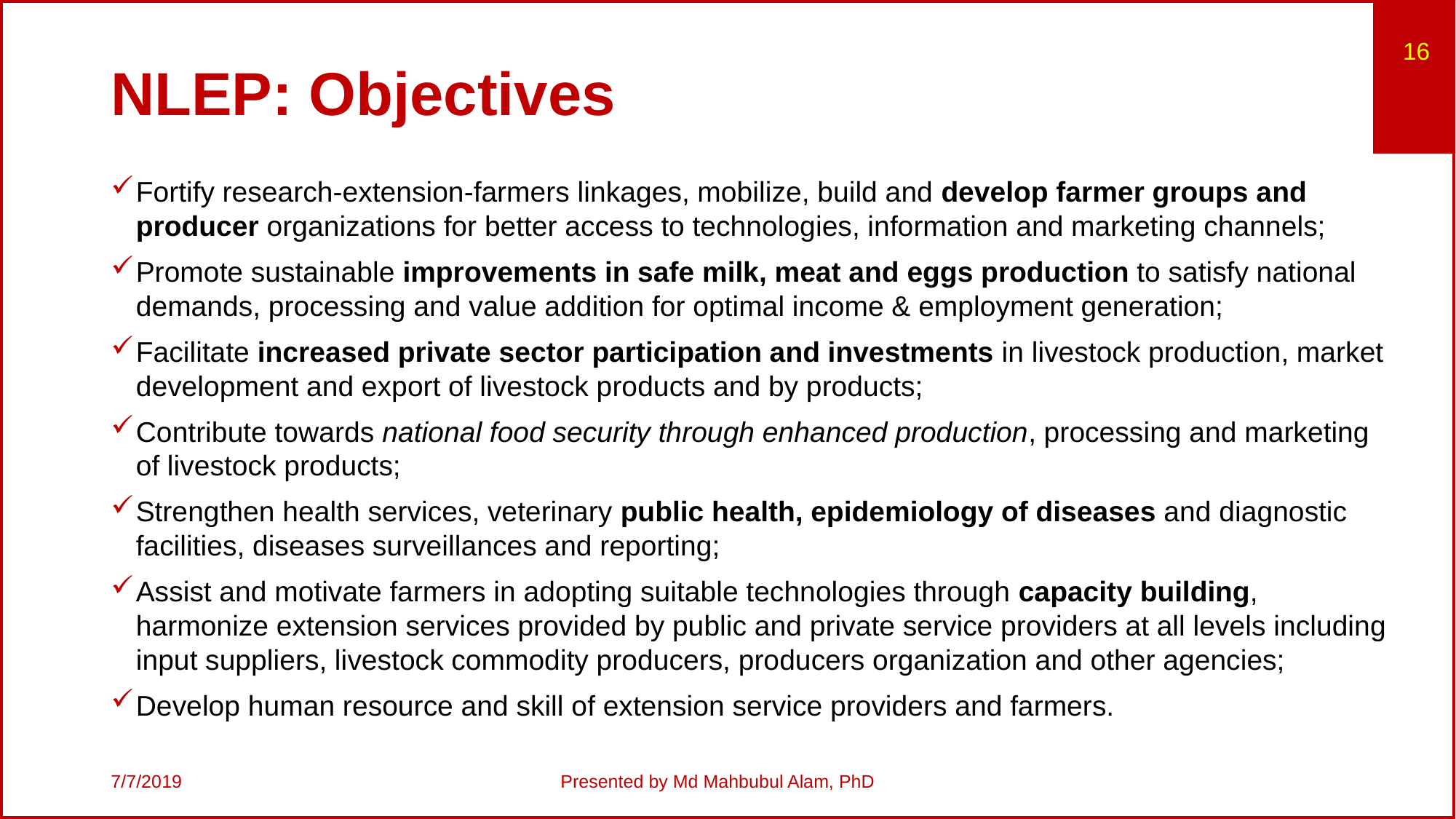

16
# NLEP: Objectives
Fortify research-extension-farmers linkages, mobilize, build and develop farmer groups and producer organizations for better access to technologies, information and marketing channels;
Promote sustainable improvements in safe milk, meat and eggs production to satisfy national demands, processing and value addition for optimal income & employment generation;
Facilitate increased private sector participation and investments in livestock production, market development and export of livestock products and by products;
Contribute towards national food security through enhanced production, processing and marketing of livestock products;
Strengthen health services, veterinary public health, epidemiology of diseases and diagnostic facilities, diseases surveillances and reporting;
Assist and motivate farmers in adopting suitable technologies through capacity building, harmonize extension services provided by public and private service providers at all levels including input suppliers, livestock commodity producers, producers organization and other agencies;
Develop human resource and skill of extension service providers and farmers.
7/7/2019
Presented by Md Mahbubul Alam, PhD